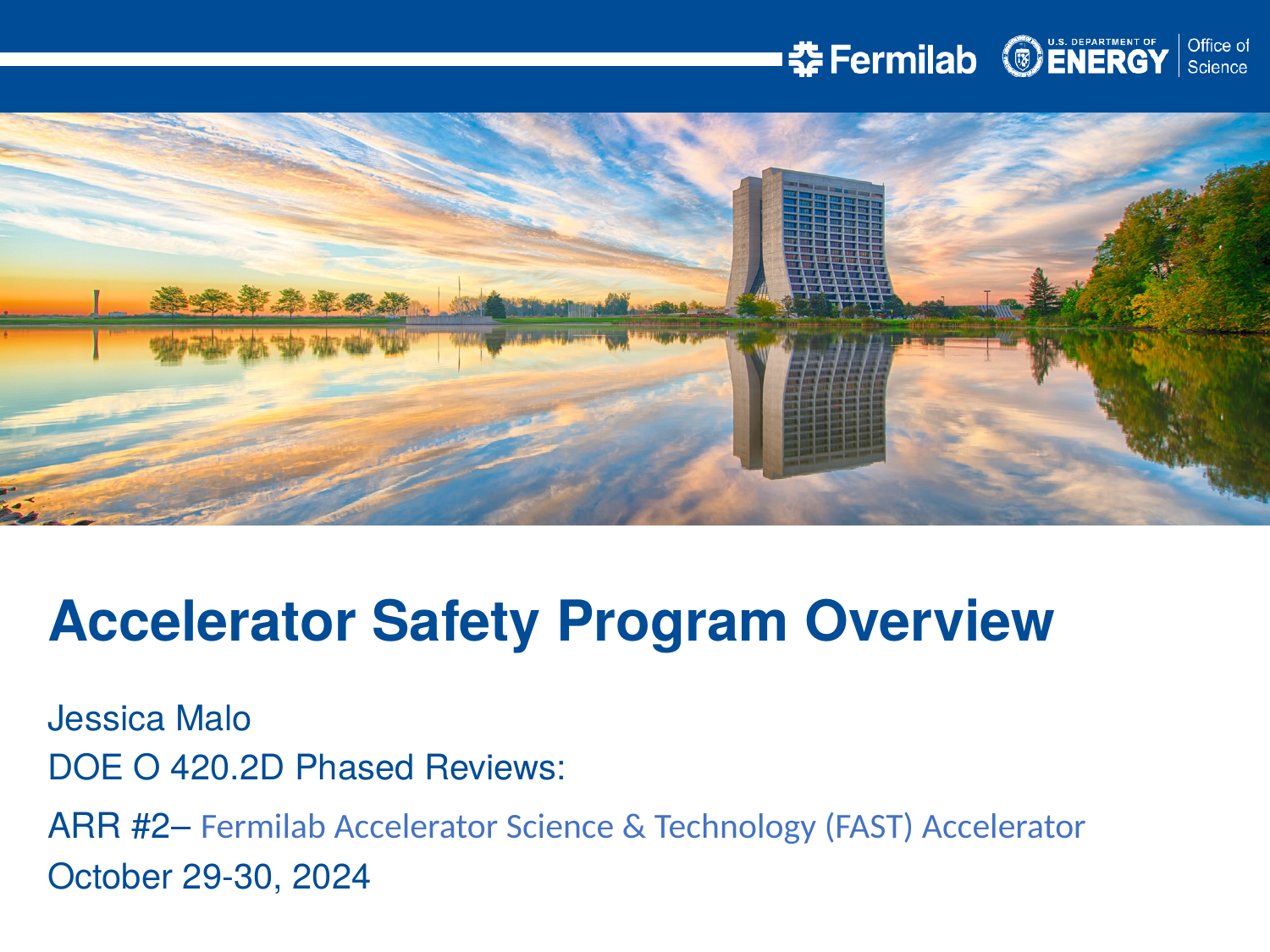

Accelerator Safety Program Overview
Jessica Malo
DOE O 420.2D Phased Reviews:
ARR #2– Fermilab Accelerator Science & Technology (FAST) Accelerator
October 29-30, 2024